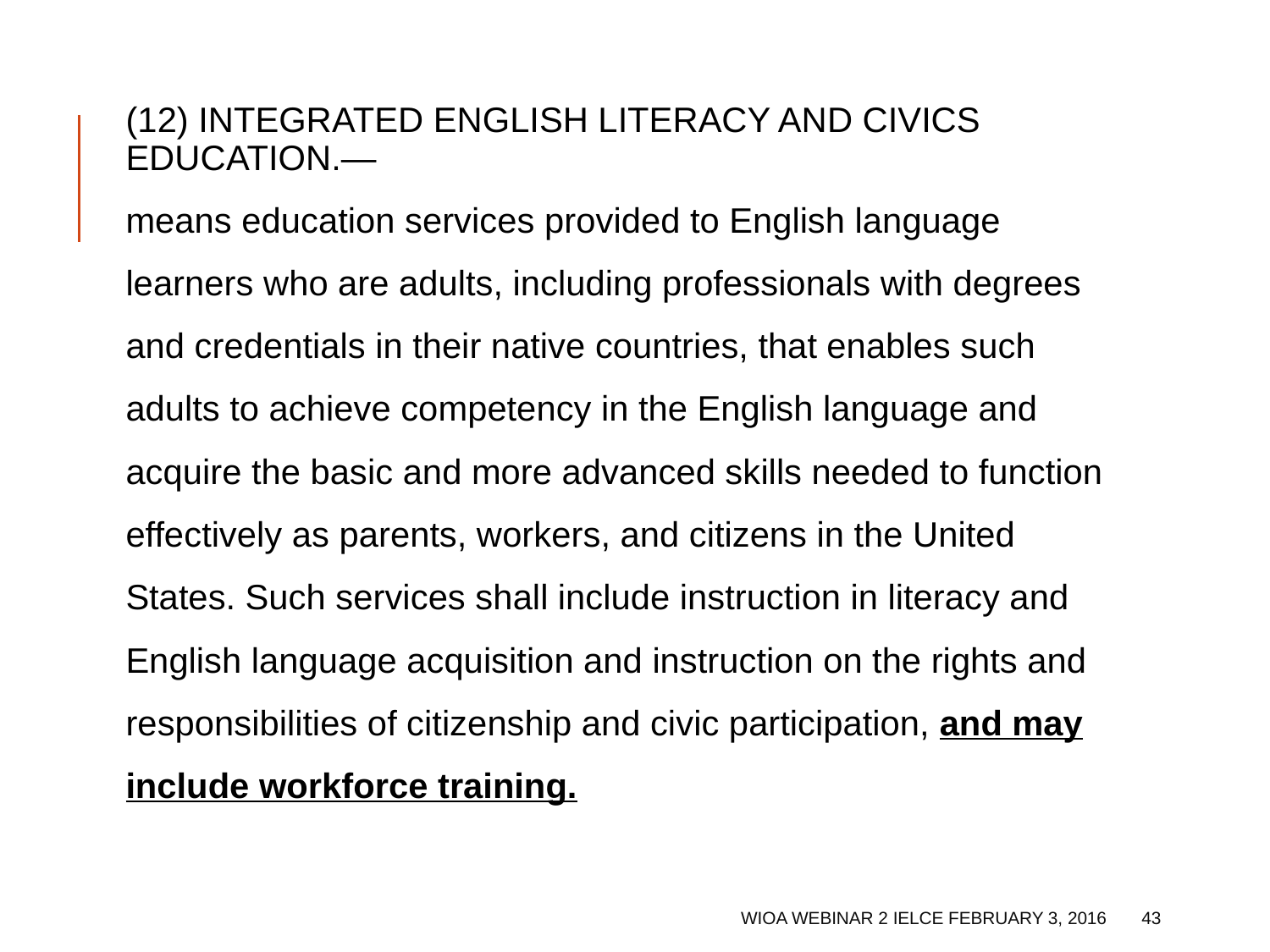

# Definition  (7)
(12) INTEGRATED ENGLISH LITERACY AND CIVICS EDUCATION.—
means education services provided to English language
learners who are adults, including professionals with degrees
and credentials in their native countries, that enables such
adults to achieve competency in the English language and
acquire the basic and more advanced skills needed to function
effectively as parents, workers, and citizens in the United
States. Such services shall include instruction in literacy and
English language acquisition and instruction on the rights and
responsibilities of citizenship and civic participation, and may
include workforce training.
WIOA Webinar 2 IELCE February 3, 2016
43